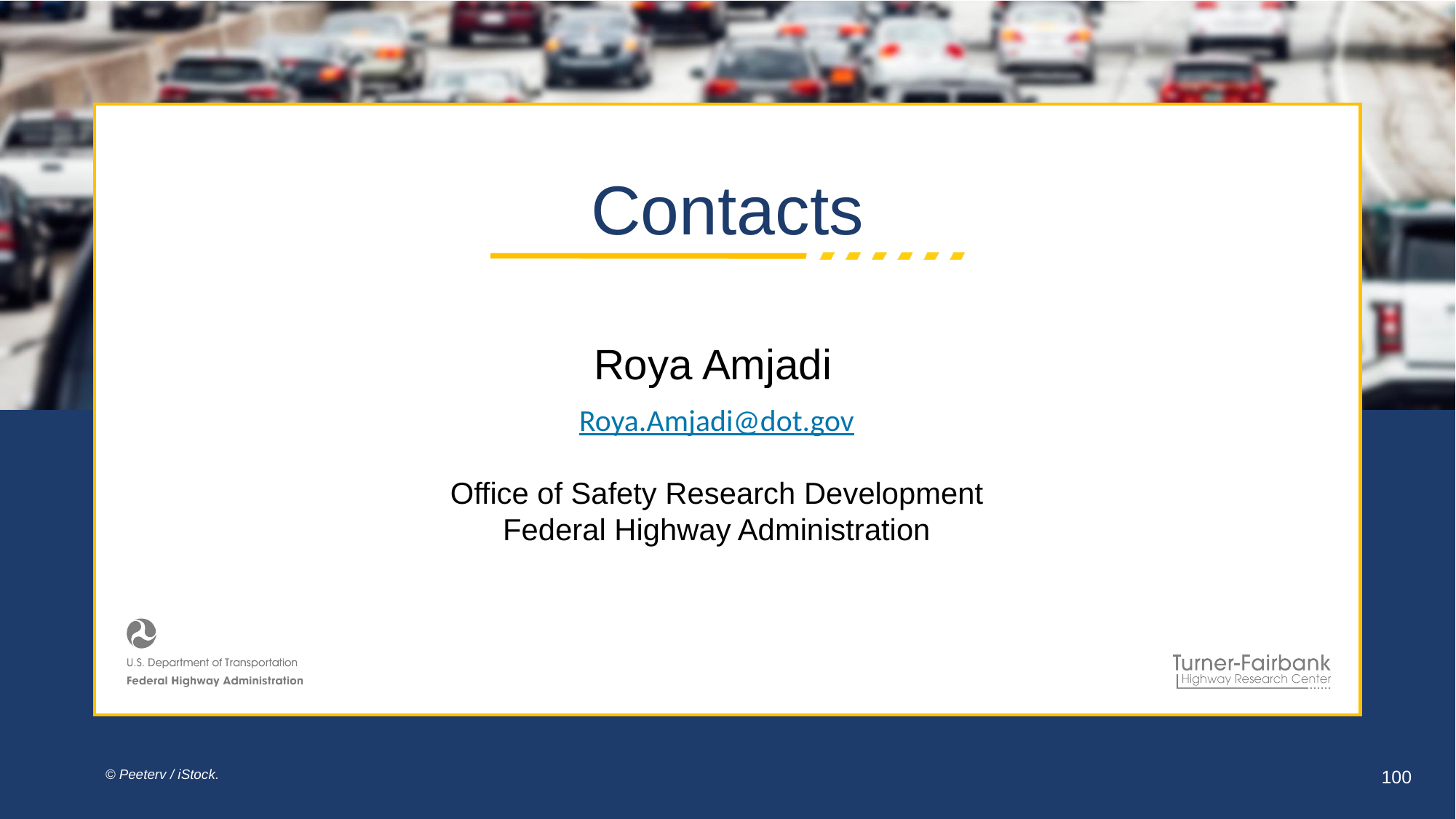

# Contacts
Roya Amjadi
Roya.Amjadi@dot.gov

Office of Safety Research Development Federal Highway Administration

100